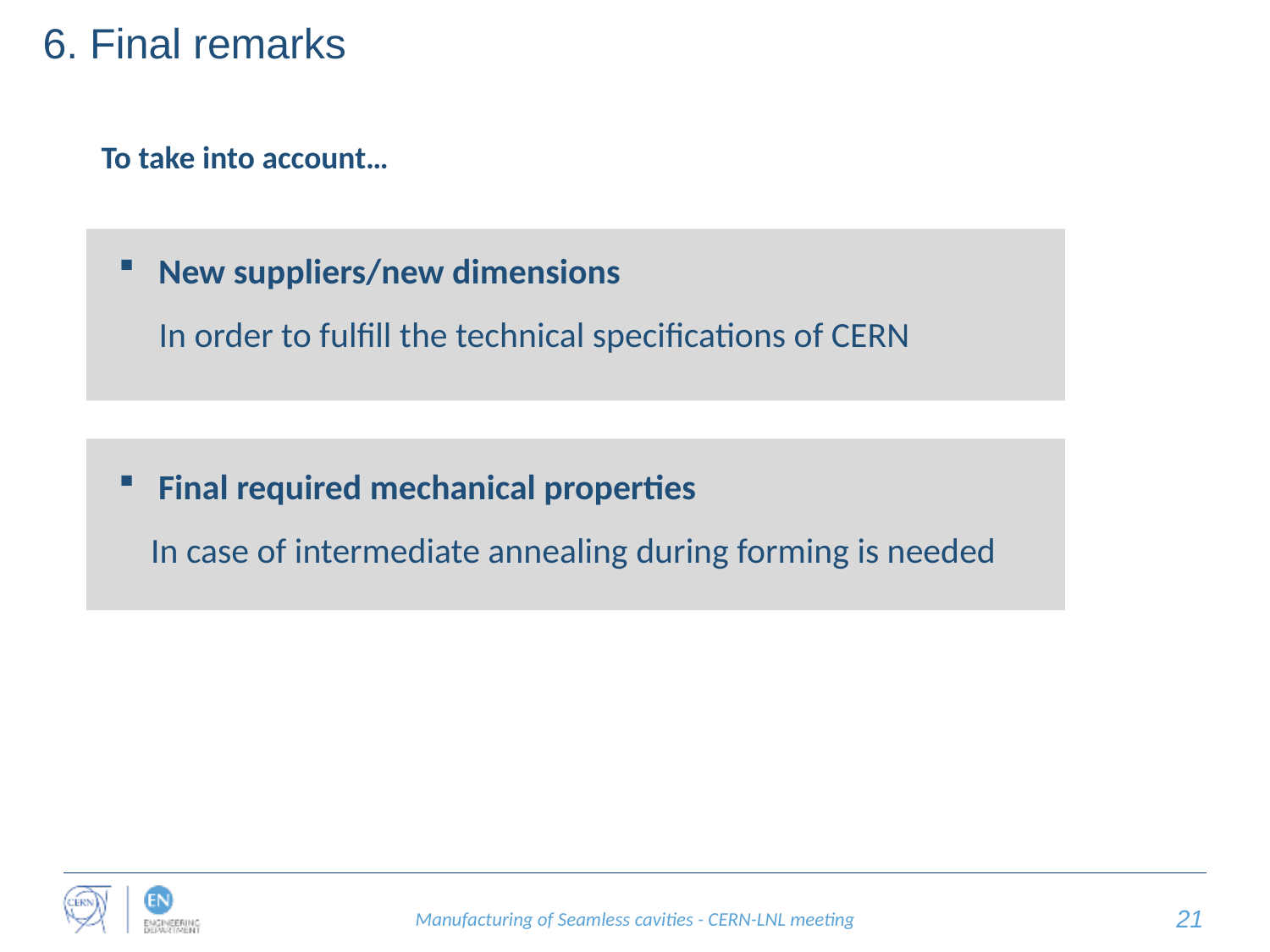

# 6. Final remarks
To take into account…

New suppliers/new dimensions
     In order to fulfill the technical specifications of CERN

Final required mechanical properties
    In case of intermediate annealing during forming is needed
21
Manufacturing of Seamless cavities - CERN-LNL meeting